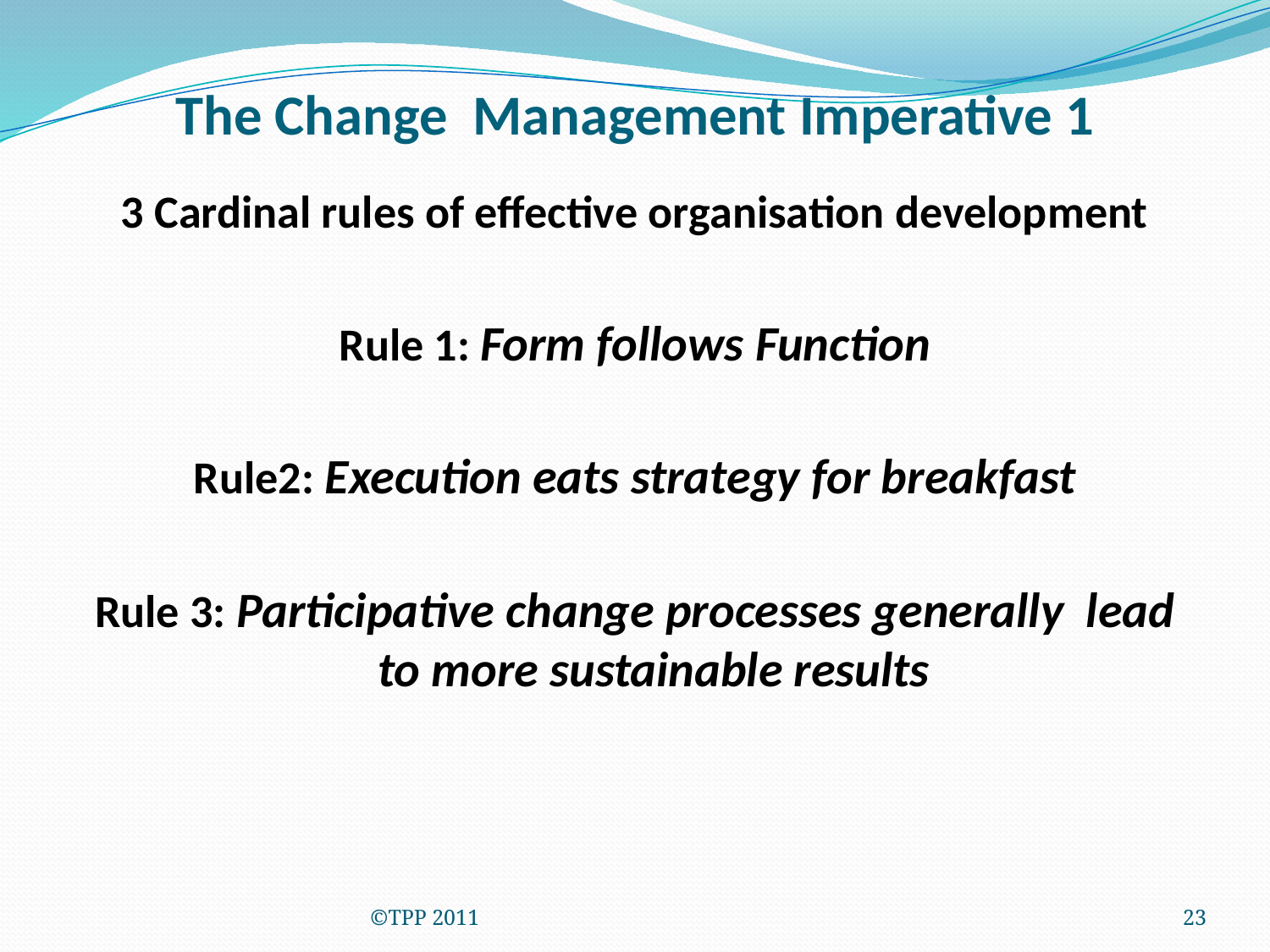

# The Change  Management Imperative 1
3 Cardinal rules of effective organisation development

Rule 1: Form follows Function

Rule2: Execution eats strategy for breakfast

Rule 3: Participative change processes generally  lead to more sustainable results
©TPP 2011
23